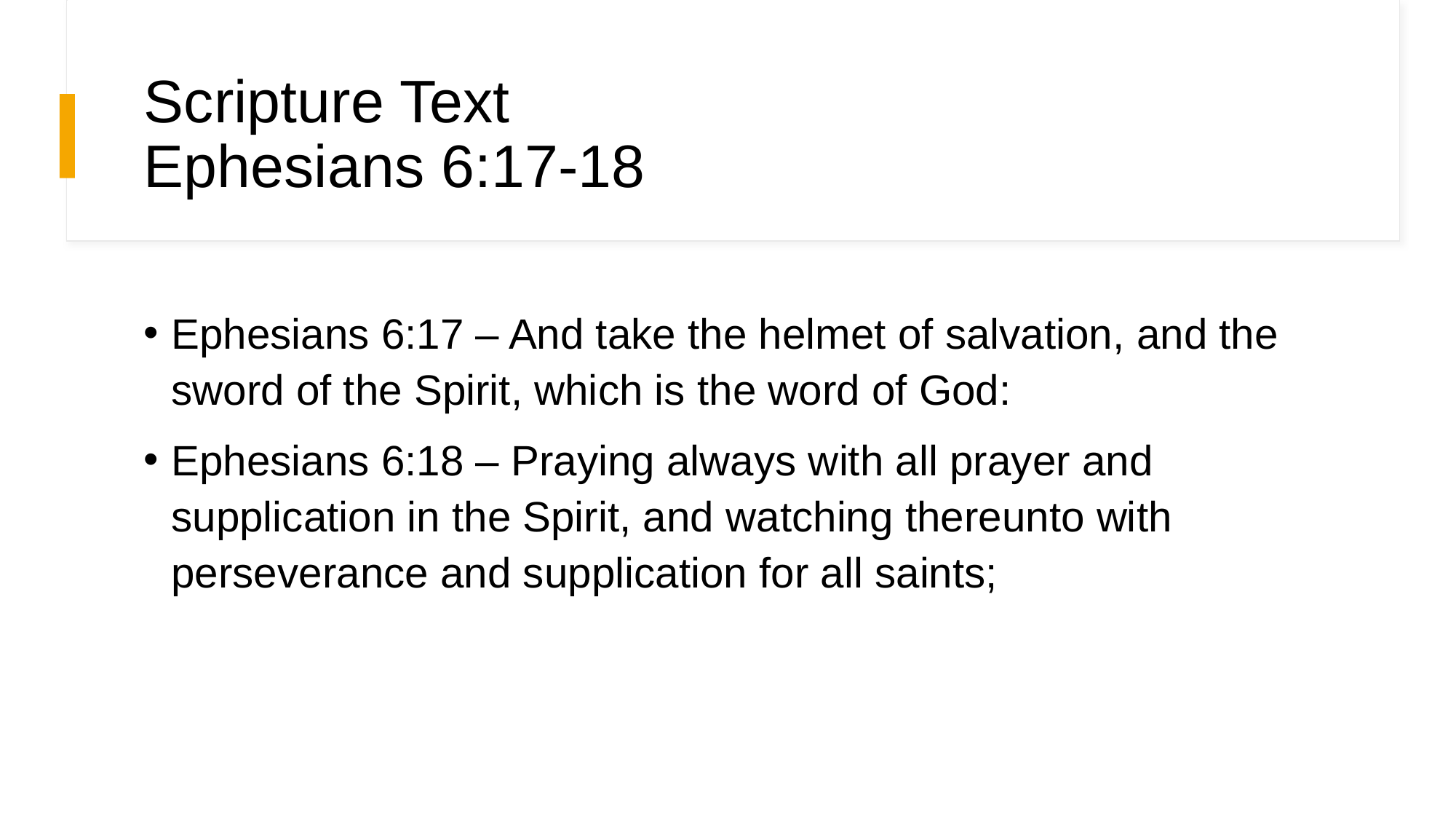

# Scripture Text Ephesians 6:17-18
Ephesians 6:17 – And take the helmet of salvation, and the sword of the Spirit, which is the word of God:
Ephesians 6:18 – Praying always with all prayer and supplication in the Spirit, and watching thereunto with perseverance and supplication for all saints;